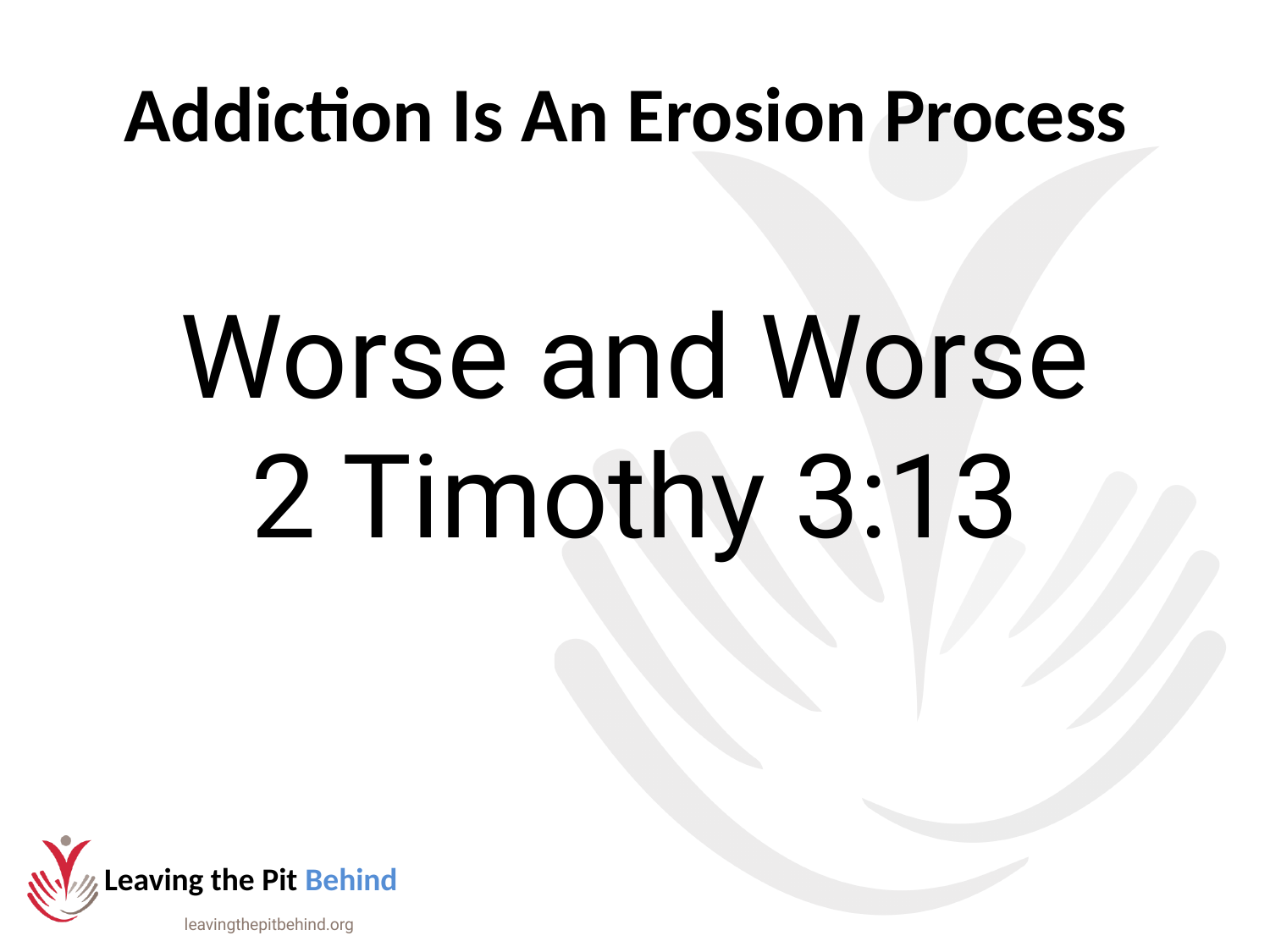

# Addiction Is An Erosion Process
Worse and Worse
2 Timothy 3:13